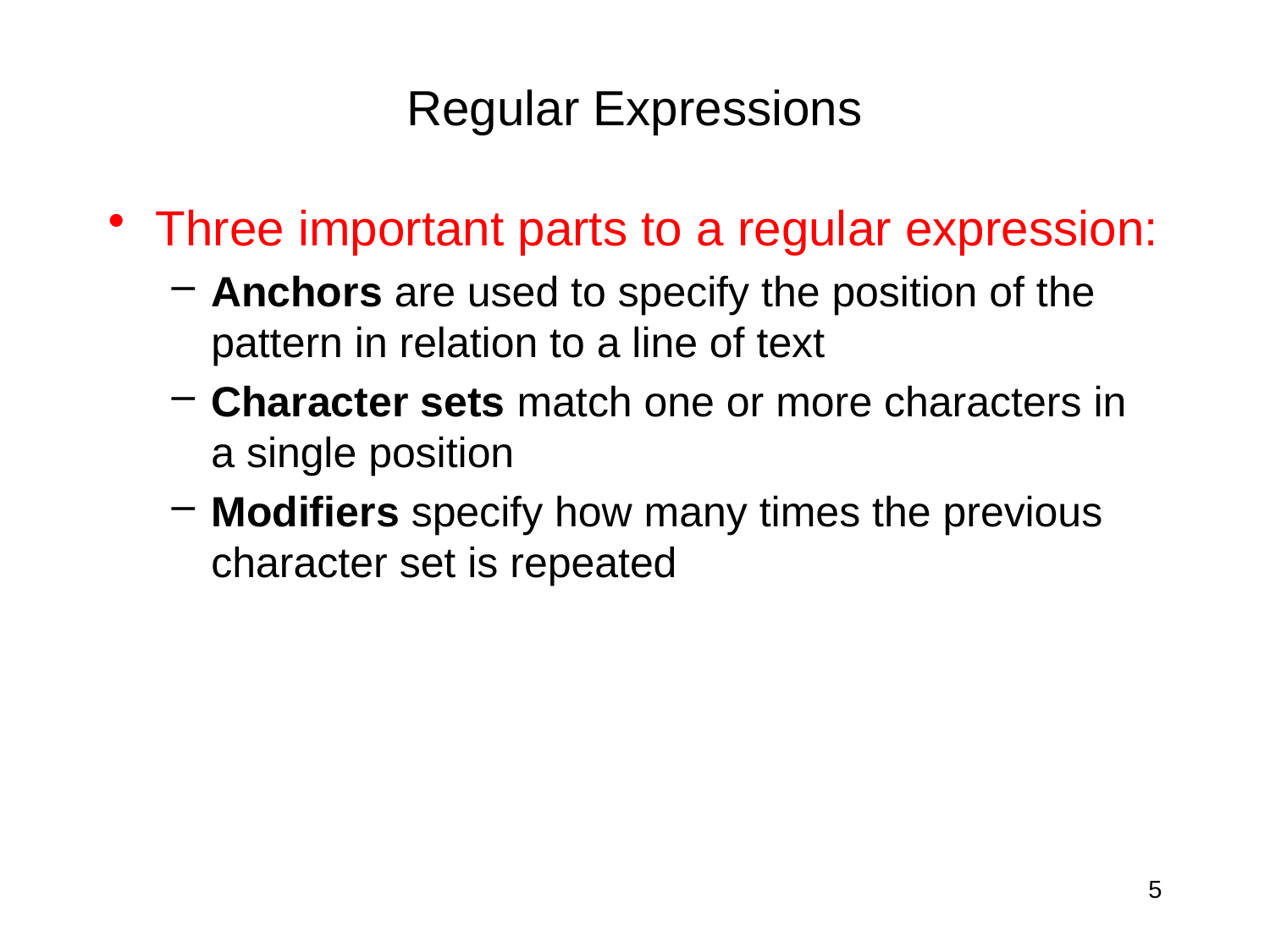

# Regular Expressions
Three important parts to a regular expression:
Anchors are used to specify the position of the pattern in relation to a line of text
Character sets match one or more characters in a single position
Modifiers specify how many times the previous character set is repeated
5